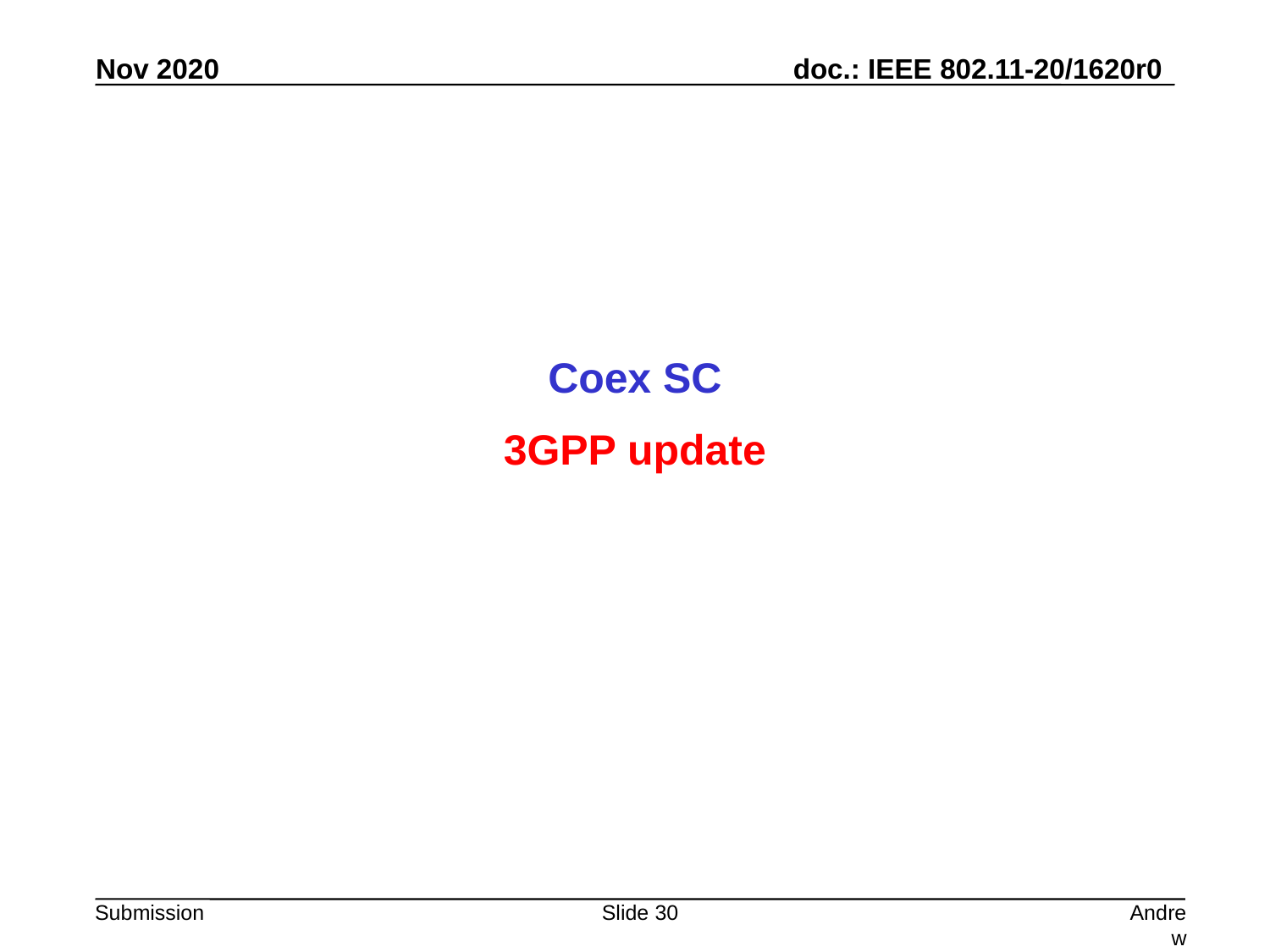

Coex SC
3GPP update
Slide 30
Andrew Myles, Cisco